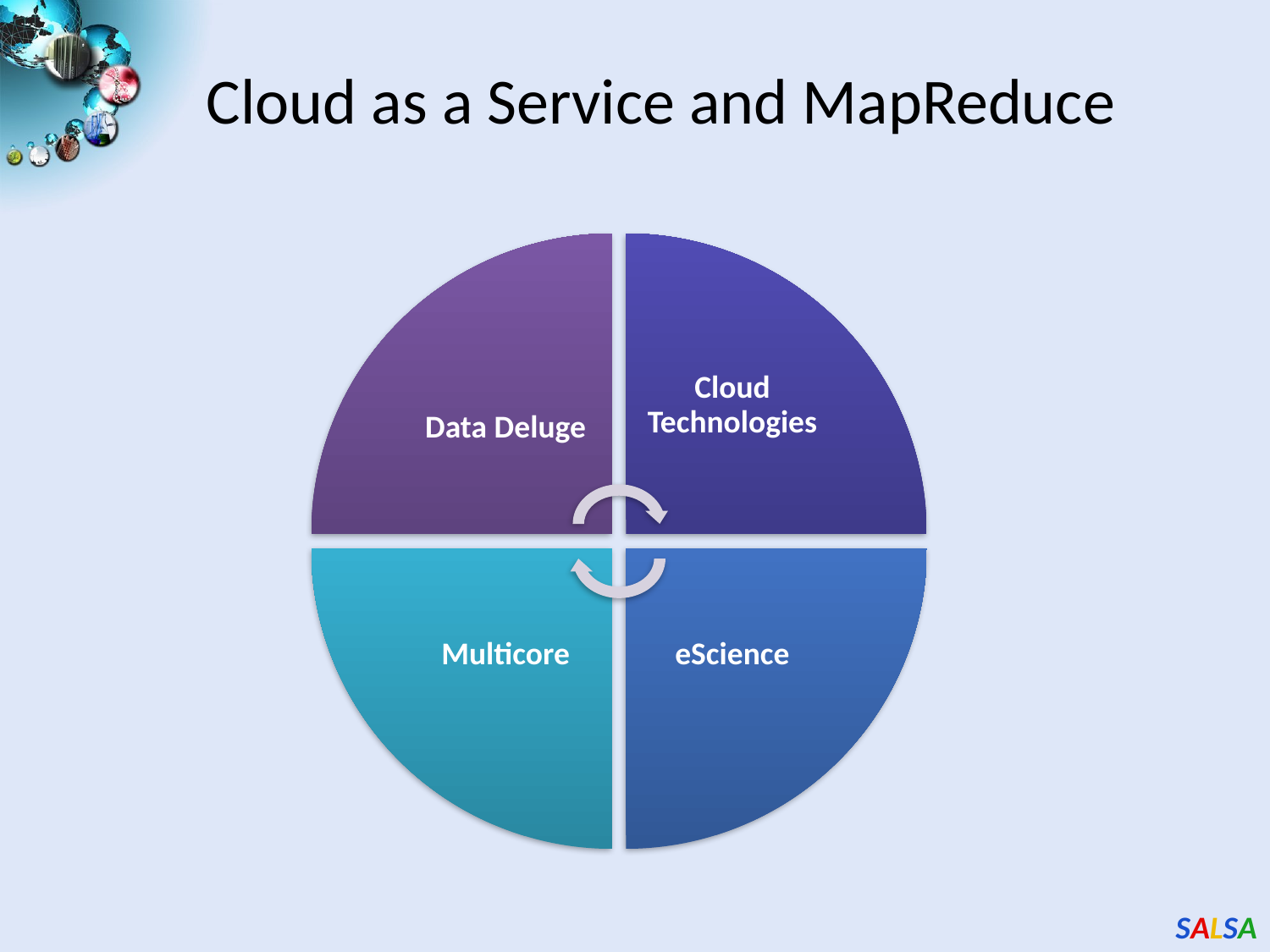

# Cloud as a Service and MapReduce
Data Deluge

eScience
Multicore
Cloud Technologies